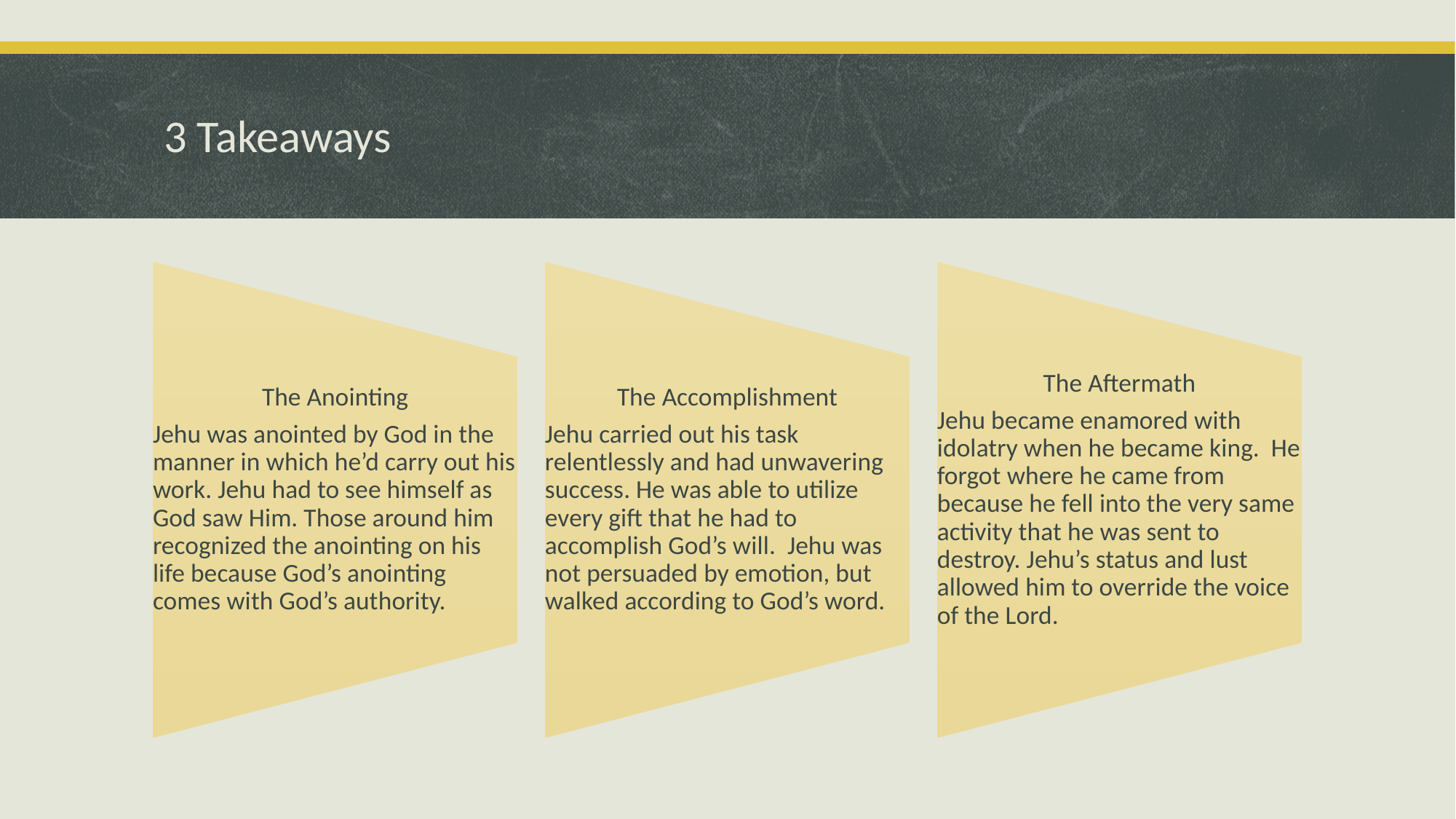

# 3 Takeaways
The Anointing
Jehu was anointed by God in the manner in which he’d carry out his work. Jehu had to see himself as God saw Him. Those around him recognized the anointing on his life because God’s anointing comes with God’s authority.
The Accomplishment
Jehu carried out his task relentlessly and had unwavering success. He was able to utilize every gift that he had to accomplish God’s will.  Jehu was not persuaded by emotion, but walked according to God’s word.
The Aftermath
Jehu became enamored with idolatry when he became king.  He forgot where he came from because he fell into the very same activity that he was sent to destroy. Jehu’s status and lust allowed him to override the voice of the Lord.